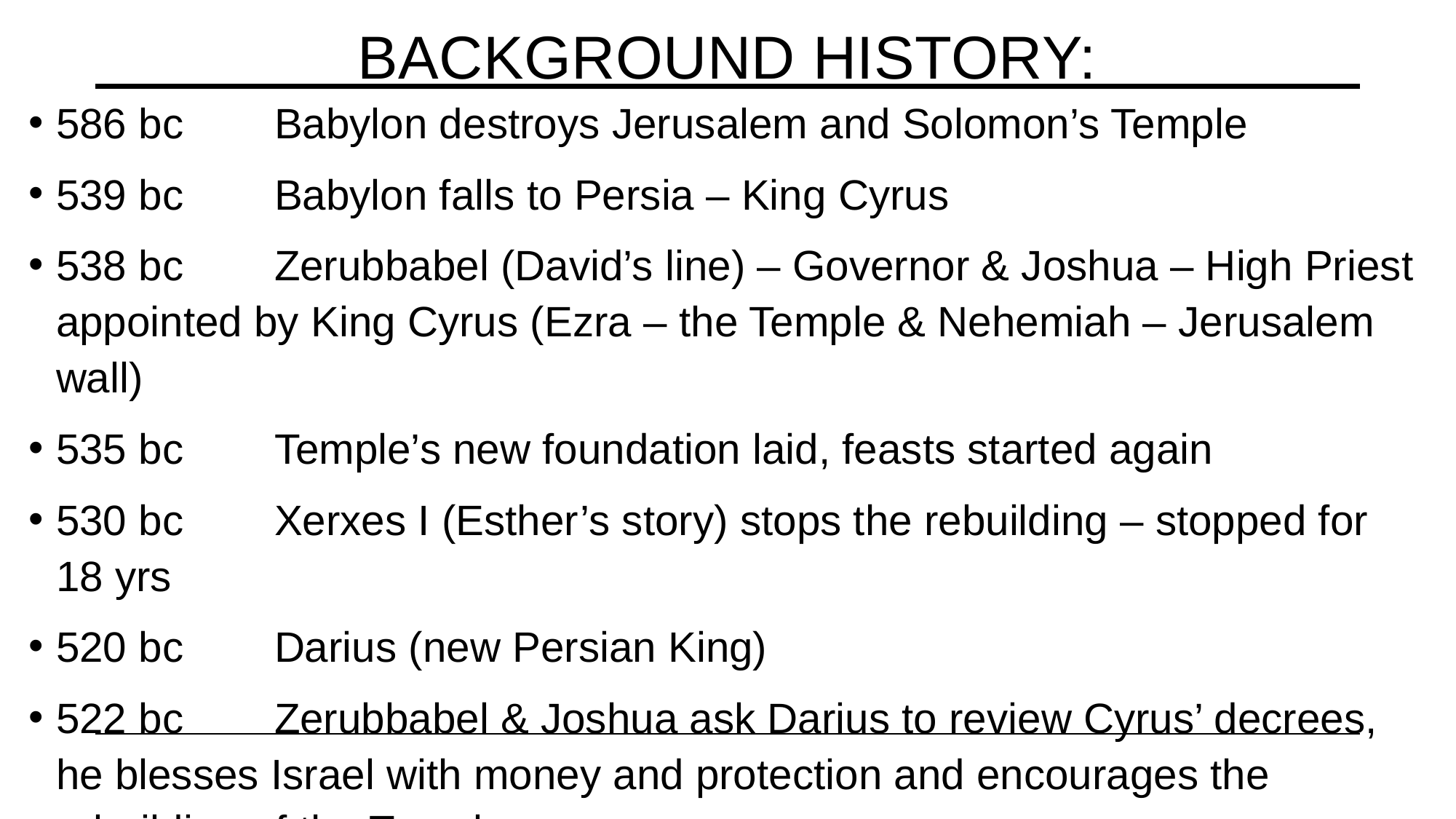

# Background History:
586 bc	Babylon destroys Jerusalem and Solomon’s Temple
539 bc	Babylon falls to Persia – King Cyrus
538 bc	Zerubbabel (David’s line) – Governor & Joshua – High Priest appointed by King Cyrus (Ezra – the Temple & Nehemiah – Jerusalem wall)
535 bc	Temple’s new foundation laid, feasts started again
530 bc	Xerxes I (Esther’s story) stops the rebuilding – stopped for 18 yrs
520 bc	Darius (new Persian King)
522 bc	Zerubbabel & Joshua ask Darius to review Cyrus’ decrees, he blesses Israel with money and protection and encourages the rebuilding of the Temple